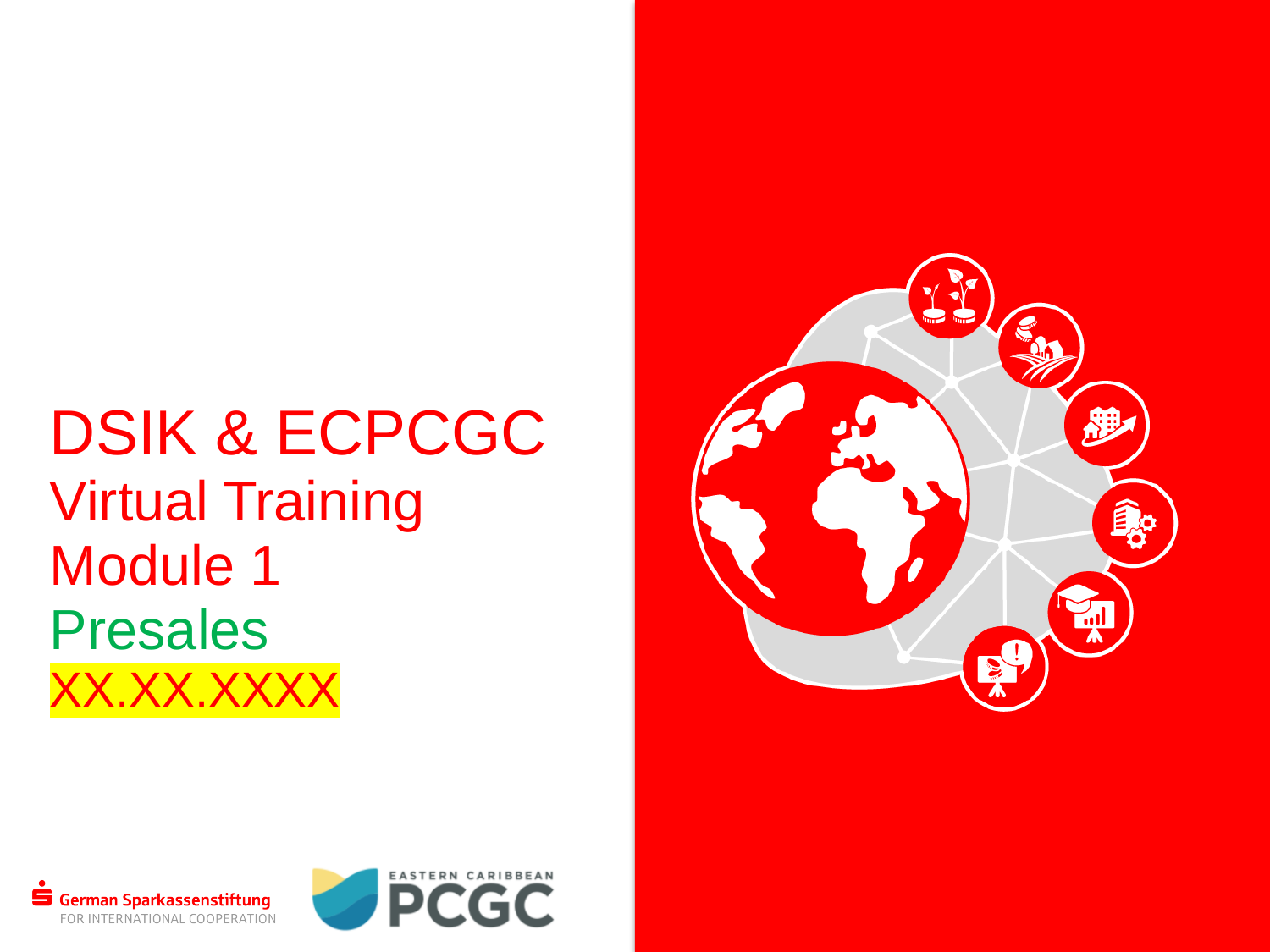

# DSIK & ECPCGC Virtual Training Module 1 Presales XX.XX.XXXX